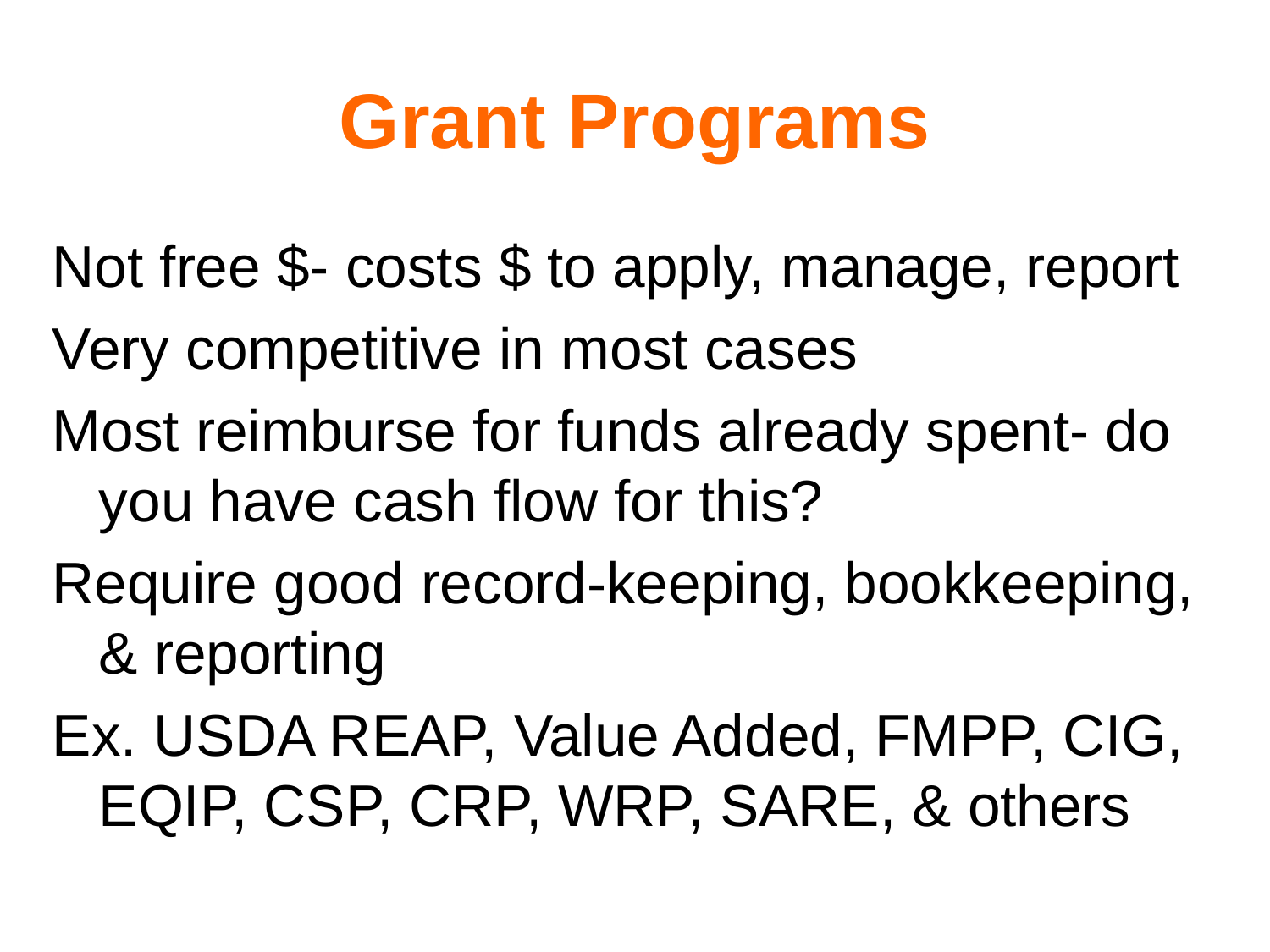

# Grant Programs
Not free $- costs $ to apply, manage, report
Very competitive in most cases
Most reimburse for funds already spent- do you have cash flow for this?
Require good record-keeping, bookkeeping, & reporting
Ex. USDA REAP, Value Added, FMPP, CIG, EQIP, CSP, CRP, WRP, SARE, & others